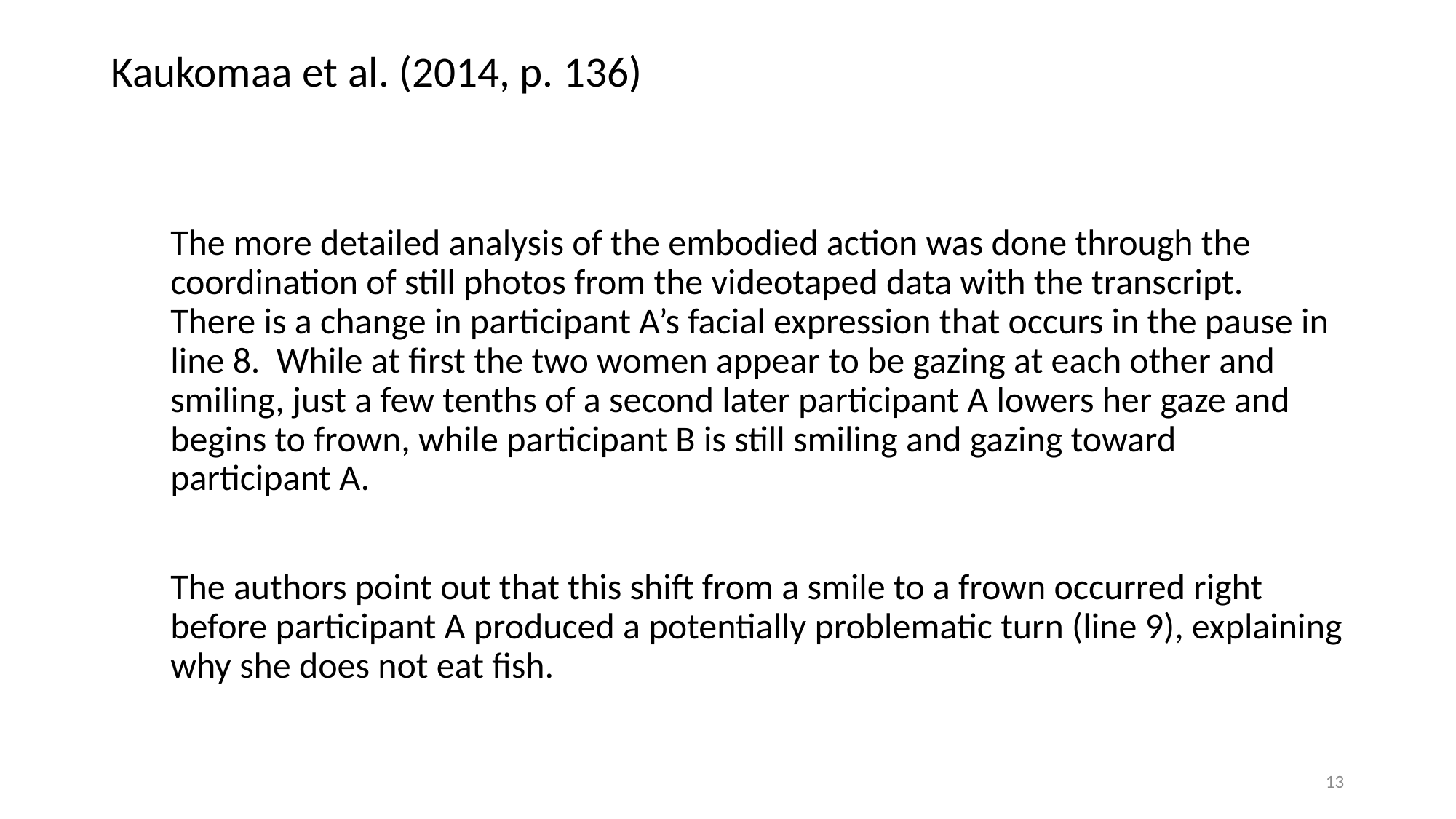

# Kaukomaa et al. (2014, p. 136)
The more detailed analysis of the embodied action was done through the coordination of still photos from the videotaped data with the transcript.  There is a change in participant A’s facial expression that occurs in the pause in line 8.  While at first the two women appear to be gazing at each other and smiling, just a few tenths of a second later participant A lowers her gaze and begins to frown, while participant B is still smiling and gazing toward participant A.

The authors point out that this shift from a smile to a frown occurred right before participant A produced a potentially problematic turn (line 9), explaining why she does not eat fish.

13